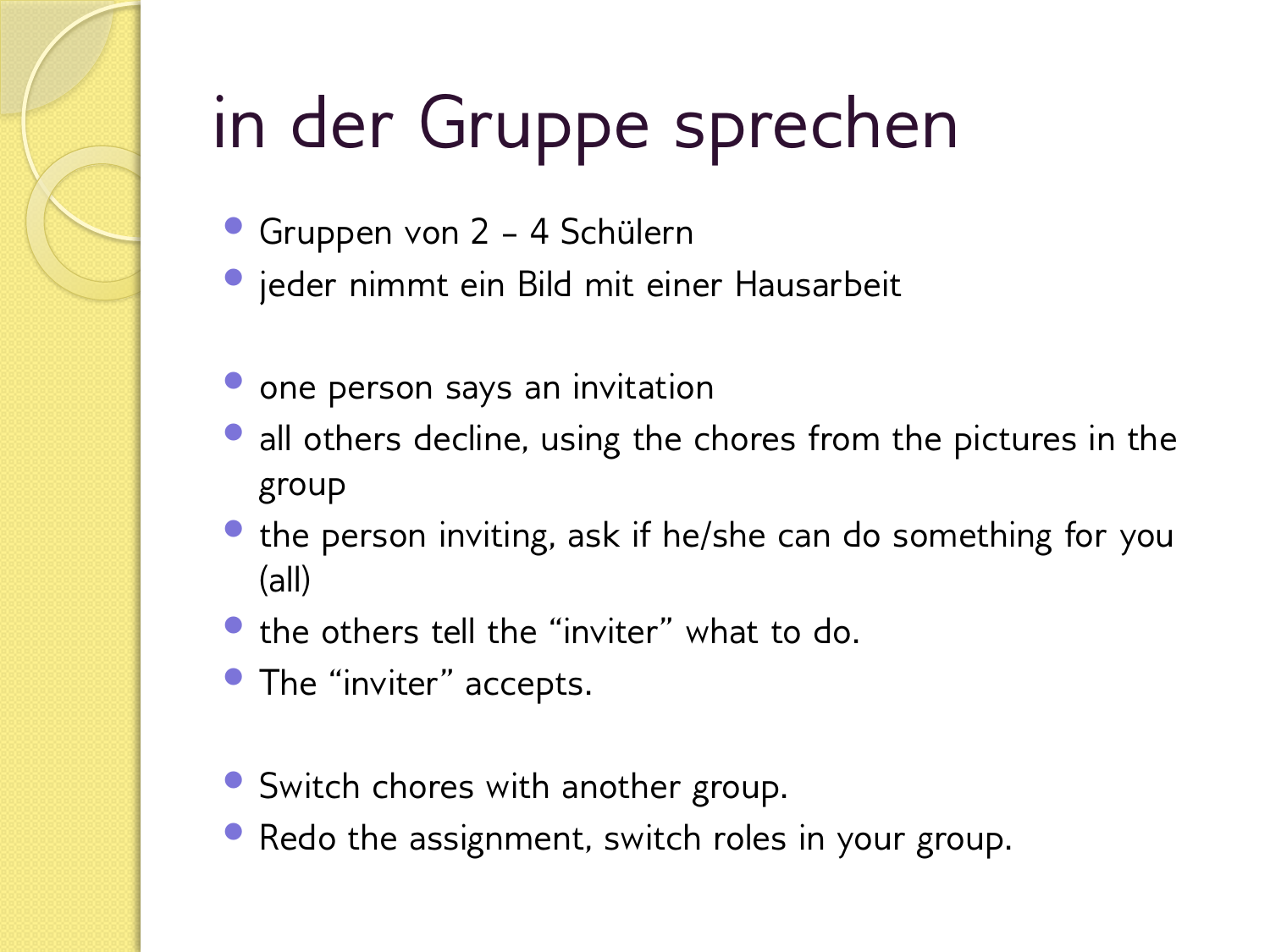

# in der Gruppe sprechen
Gruppen von 2 – 4 Schülern
jeder nimmt ein Bild mit einer Hausarbeit

one person says an invitation
all others decline, using the chores from the pictures in the group
the person inviting, ask if he/she can do something for you (all)
the others tell the “inviter” what to do.
The “inviter” accepts.

Switch chores with another group.
Redo the assignment, switch roles in your group.